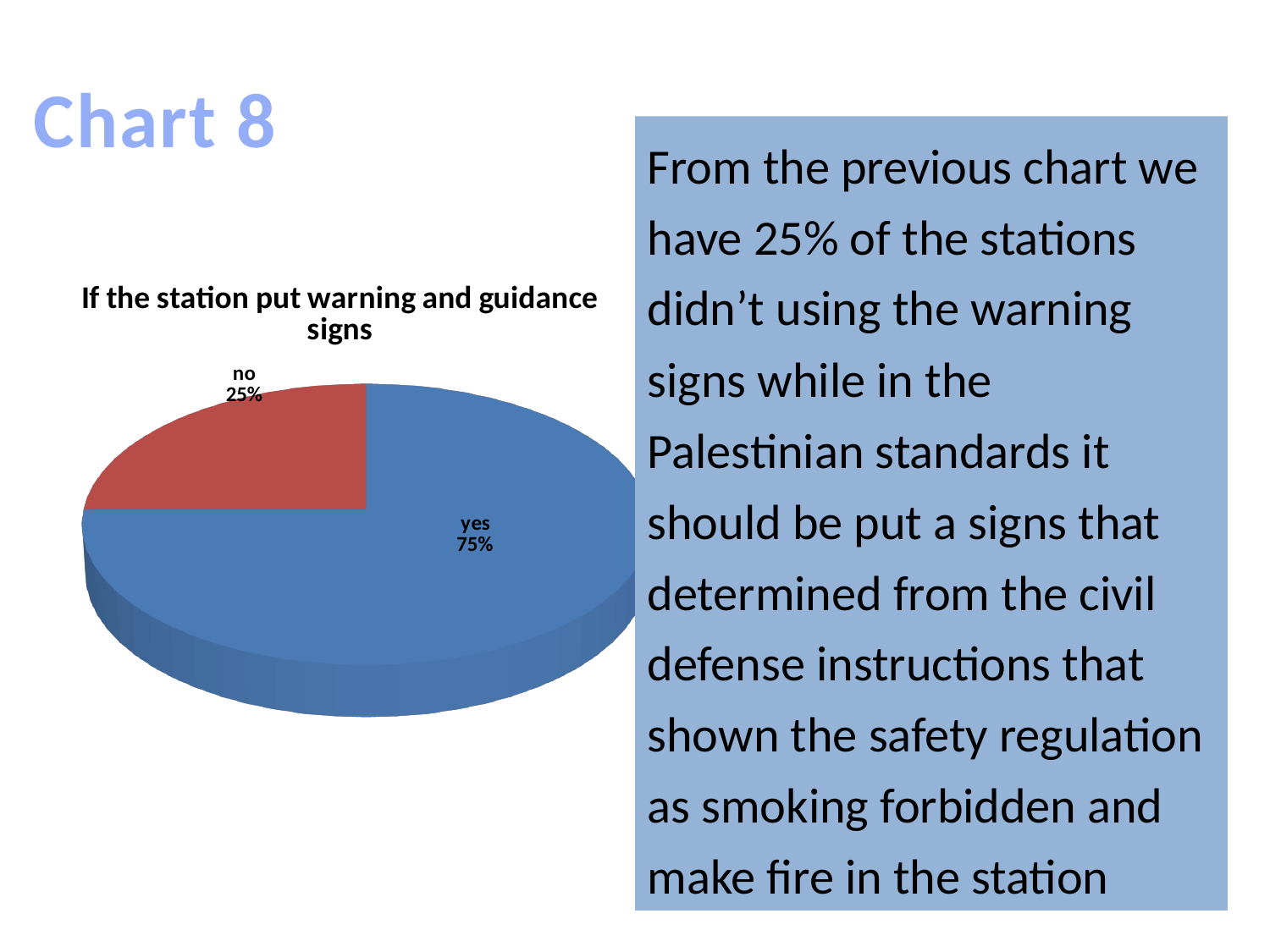

Chart 8
From the previous chart we have 25% of the stations didn’t using the warning signs while in the Palestinian standards it should be put a signs that determined from the civil defense instructions that shown the safety regulation as smoking forbidden and make fire in the station

[unsupported chart]